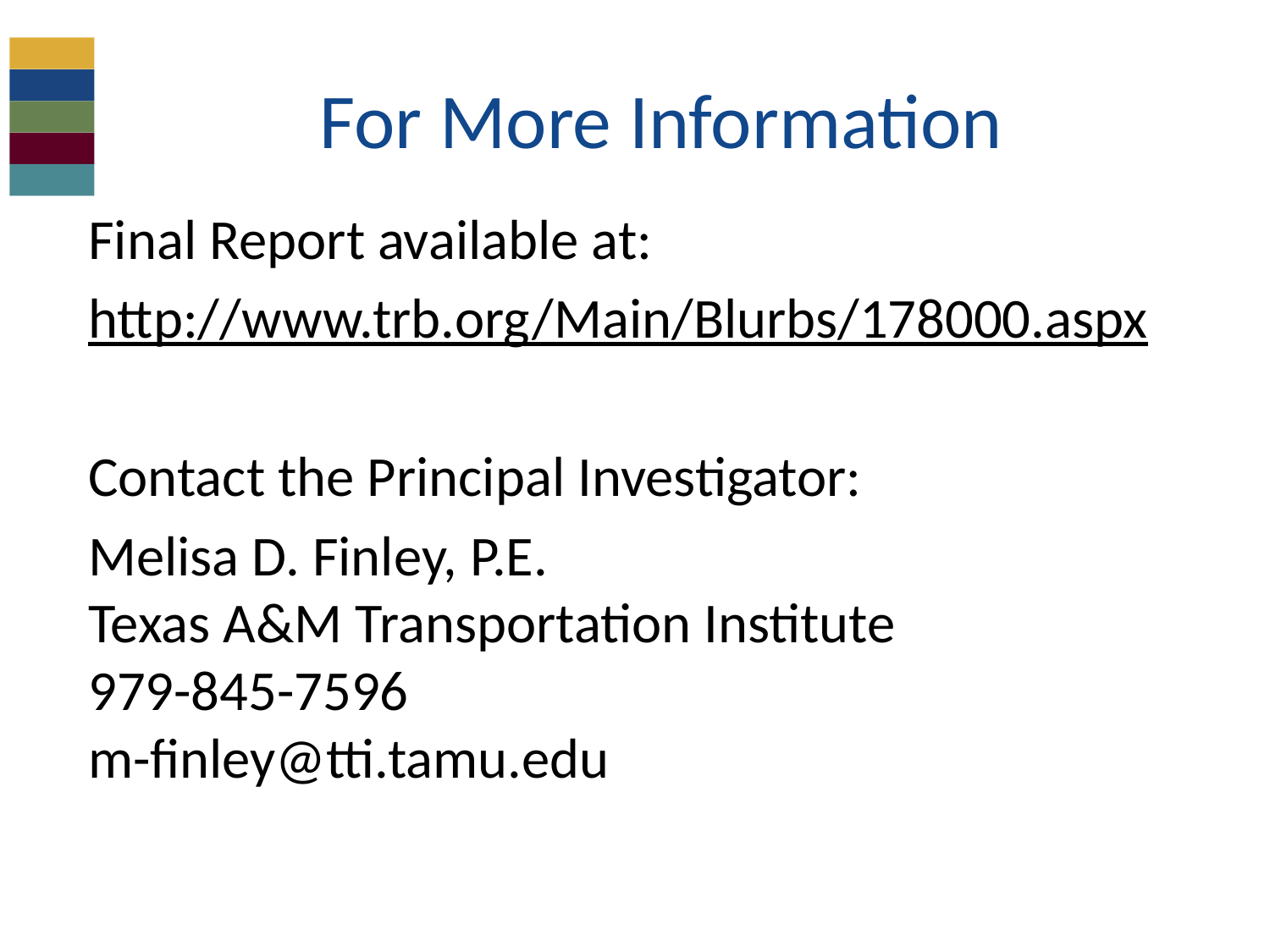

# For More Information
Final Report available at:
http://www.trb.org/Main/Blurbs/178000.aspx

Contact the Principal Investigator:
Melisa D. Finley, P.E.
Texas A&M Transportation Institute
979-845-7596
m-finley@tti.tamu.edu